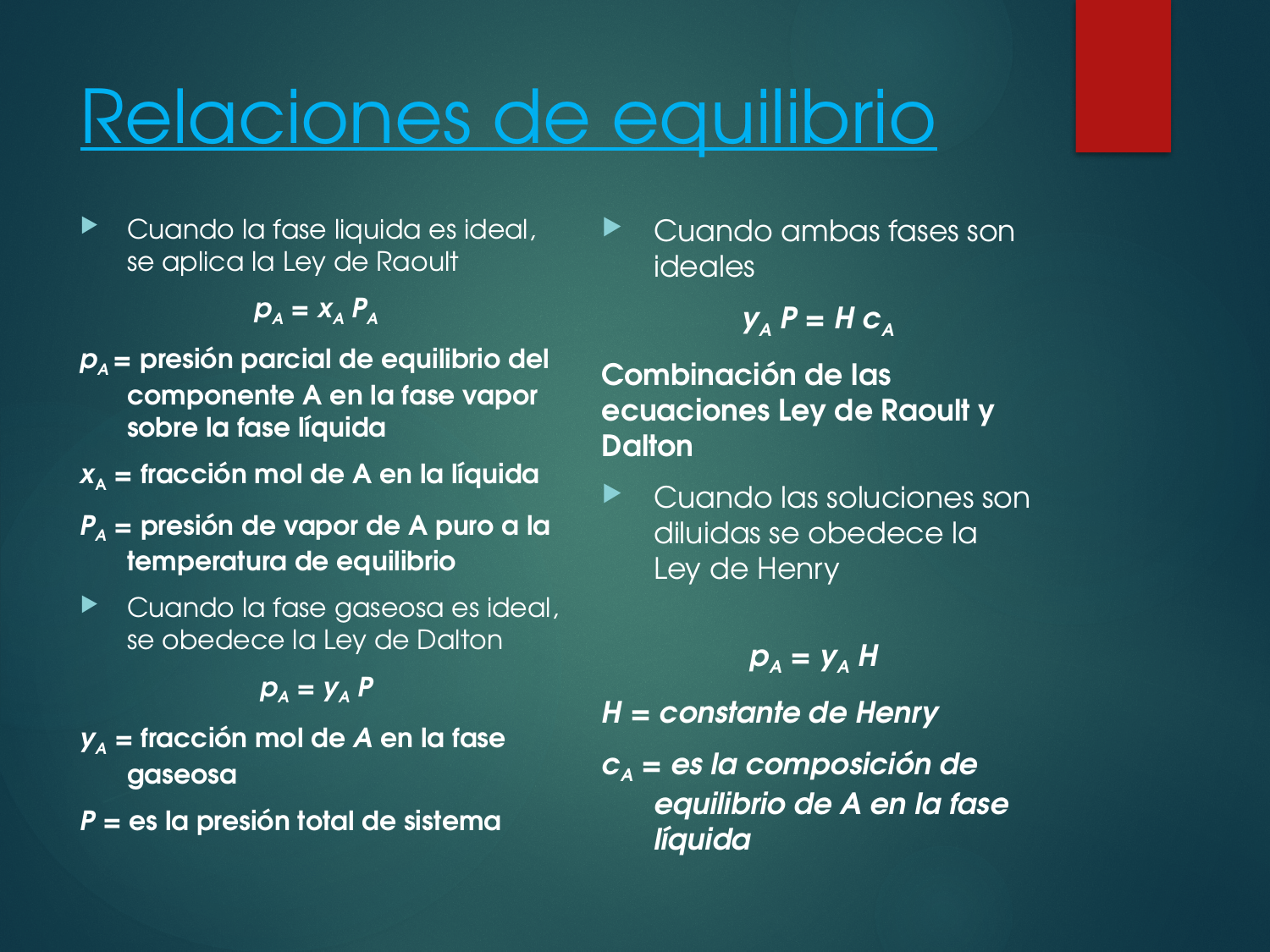

# Relaciones de equilibrio
Cuando la fase liquida es ideal, se aplica la Ley de Raoult
pA = xA PA
pA = presión parcial de equilibrio del componente A en la fase vapor sobre la fase líquida
xA = fracción mol de A en la líquida
PA = presión de vapor de A puro a la temperatura de equilibrio
Cuando la fase gaseosa es ideal, se obedece la Ley de Dalton
pA = yA P
yA = fracción mol de A en la fase gaseosa
P = es la presión total de sistema

Cuando ambas fases son ideales
yA P = H cA
Combinación de las ecuaciones Ley de Raoult y Dalton
Cuando las soluciones son diluidas se obedece la Ley de Henry
pA = yA H
H = constante de Henry
cA = es la composición de equilibrio de A en la fase líquida